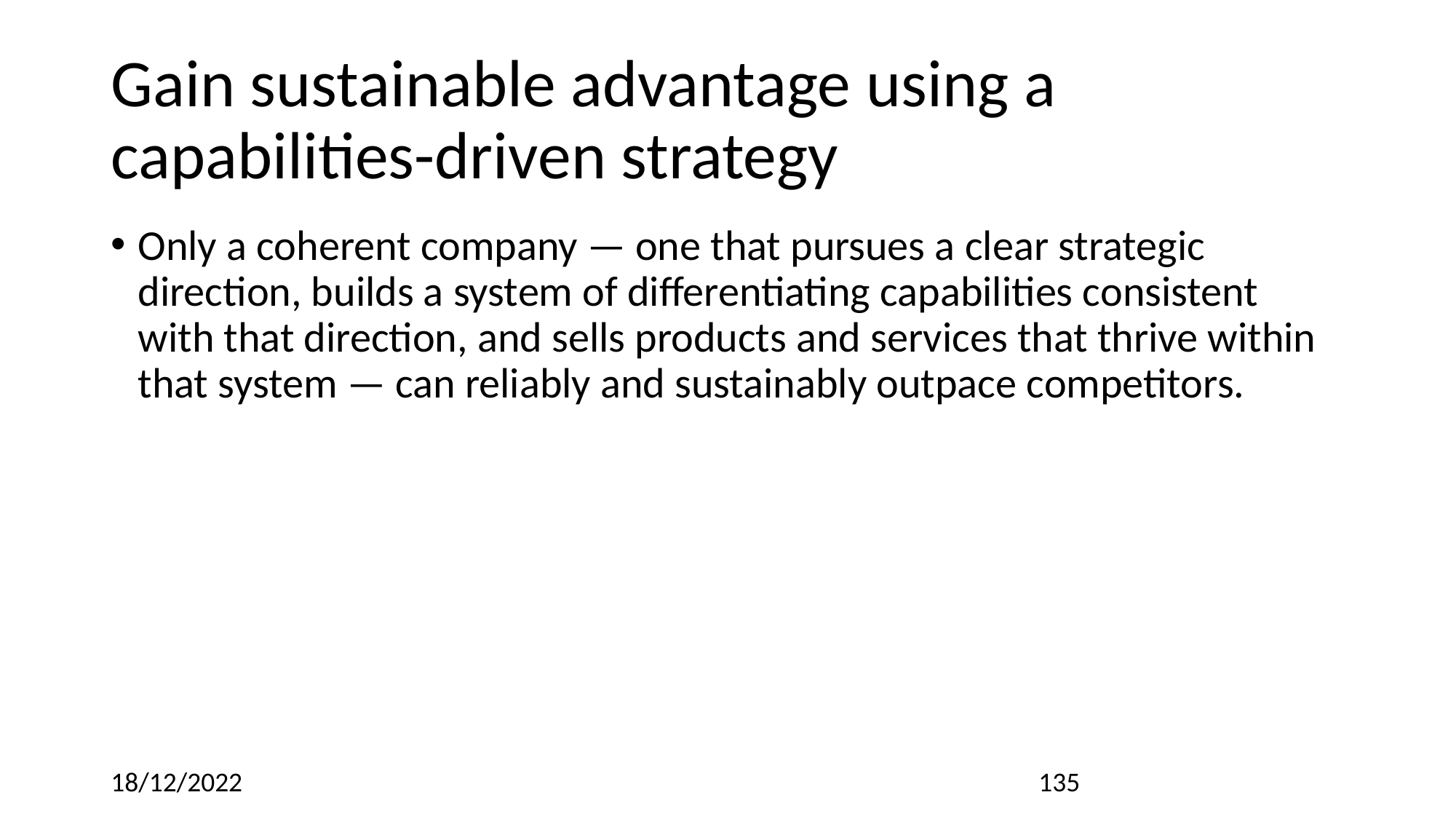

# Gain sustainable advantage using a capabilities-driven strategy
Only a coherent company — one that pursues a clear strategic direction, builds a system of differentiating capabilities consistent with that direction, and sells products and services that thrive within that system — can reliably and sustainably outpace competitors.
18/12/2022

135